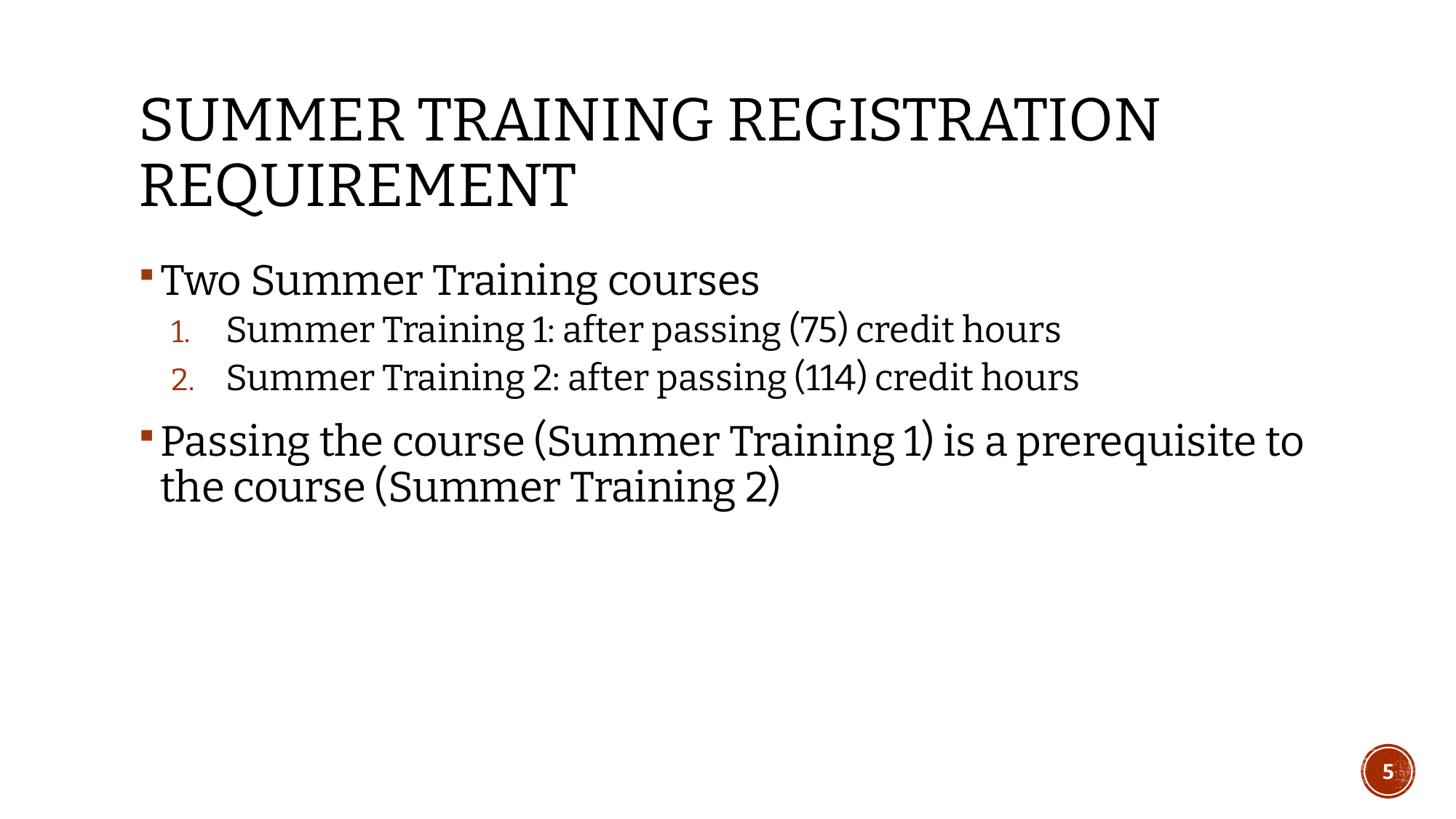

# Summer training registration requirement
Two Summer Training courses
Summer Training 1: after passing (75) credit hours
Summer Training 2: after passing (114) credit hours
Passing the course (Summer Training 1) is a prerequisite to the course (Summer Training 2)

5